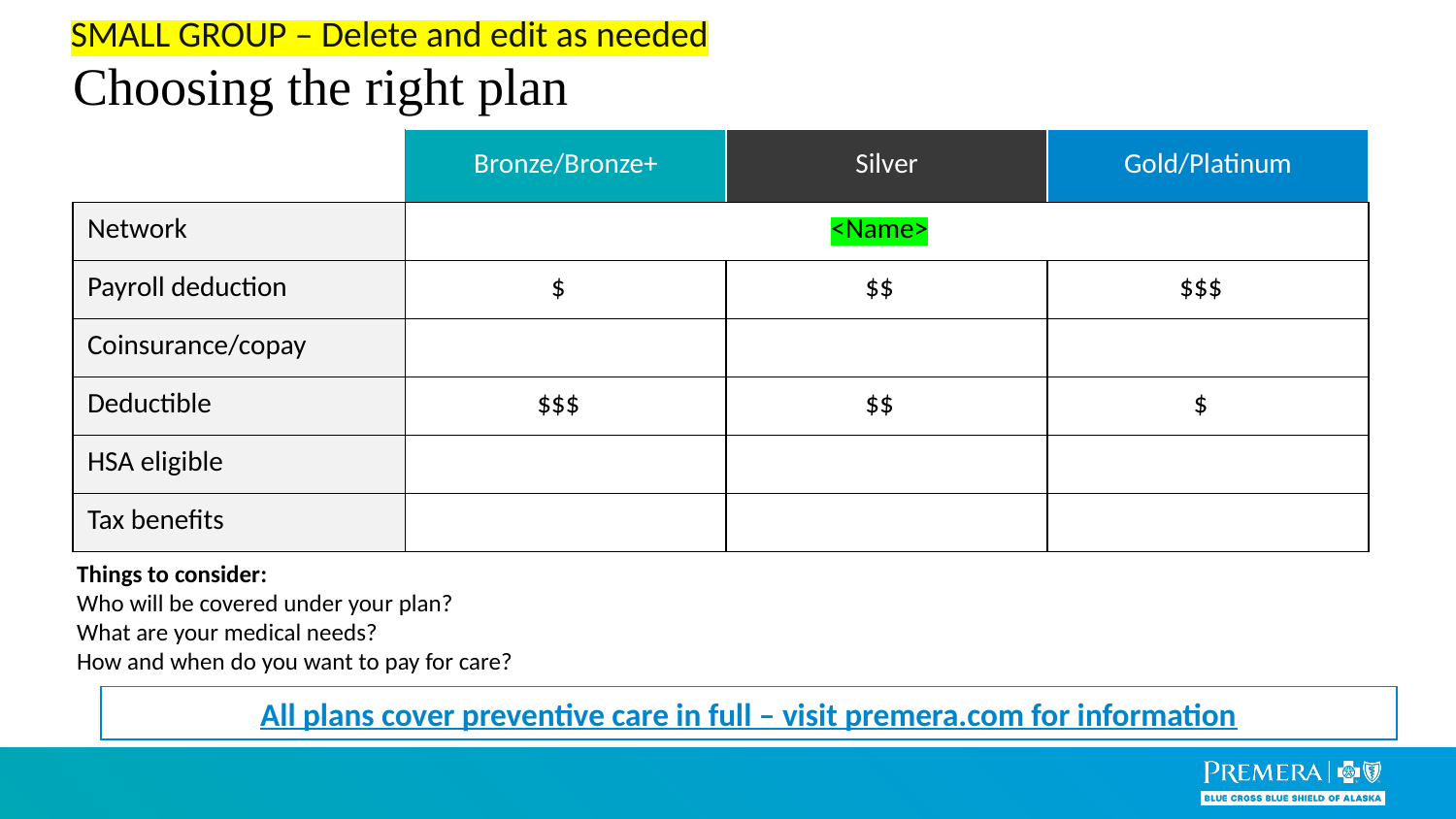

Choosing the right plan
SMALL GROUP – Delete and edit as needed
|  | Bronze/Bronze+ | Silver | Gold/Platinum |
| --- | --- | --- | --- |
| Network | <Name> |  |  |
| Payroll deduction | $ | $$ | $$$ |
| Coinsurance/copay |  |  |  |
| Deductible | $$$ | $$ | $ |
| HSA eligible |  |  |  |
| Tax benefits |  |  |  |
Things to consider:
Who will be covered under your plan?
What are your medical needs?
How and when do you want to pay for care?
All plans cover preventive care in full – visit premera.com for information